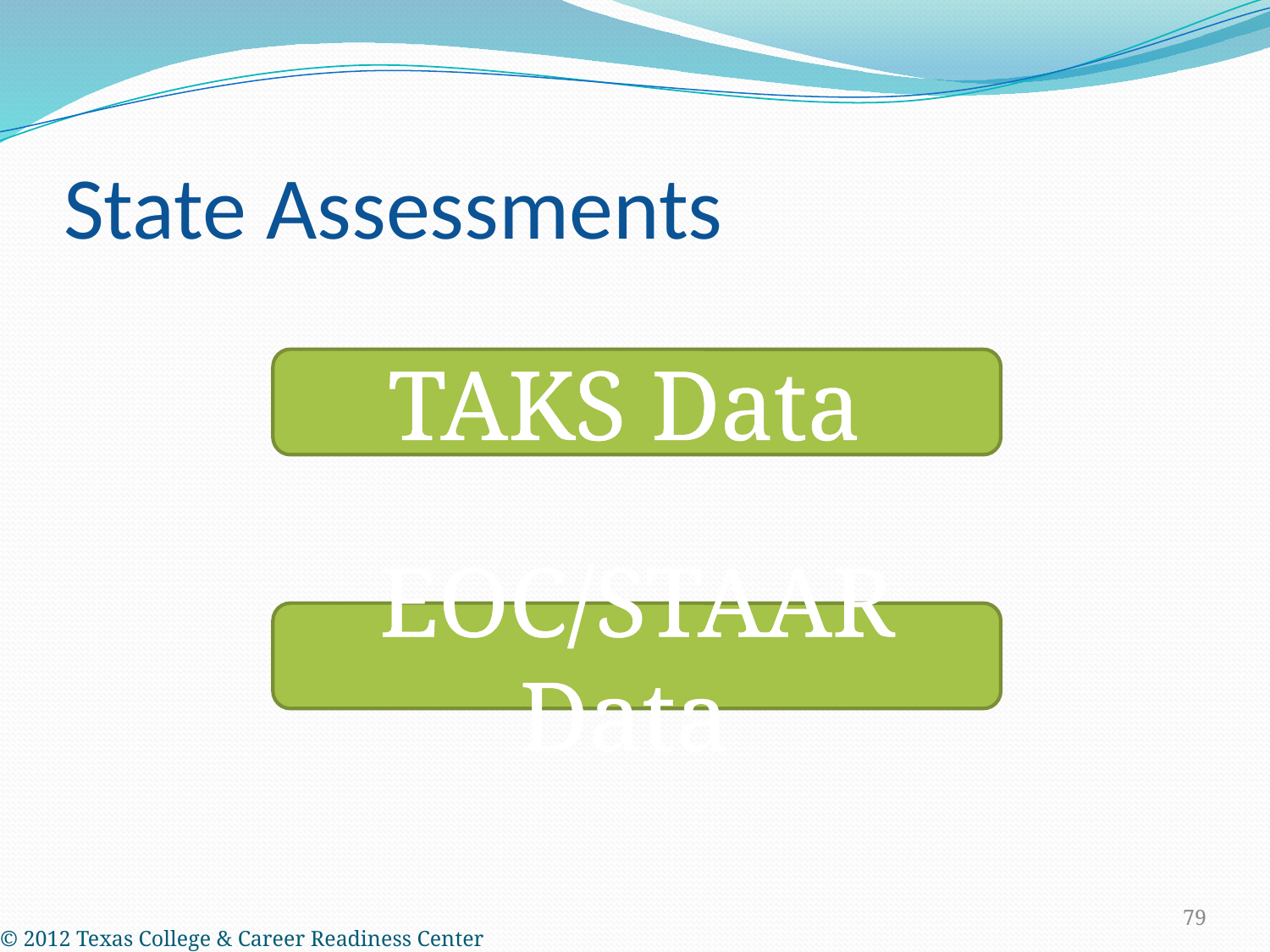

# State Assessments
TAKS Data
EOC/STAAR Data
79
© 2012 Texas College & Career Readiness Center